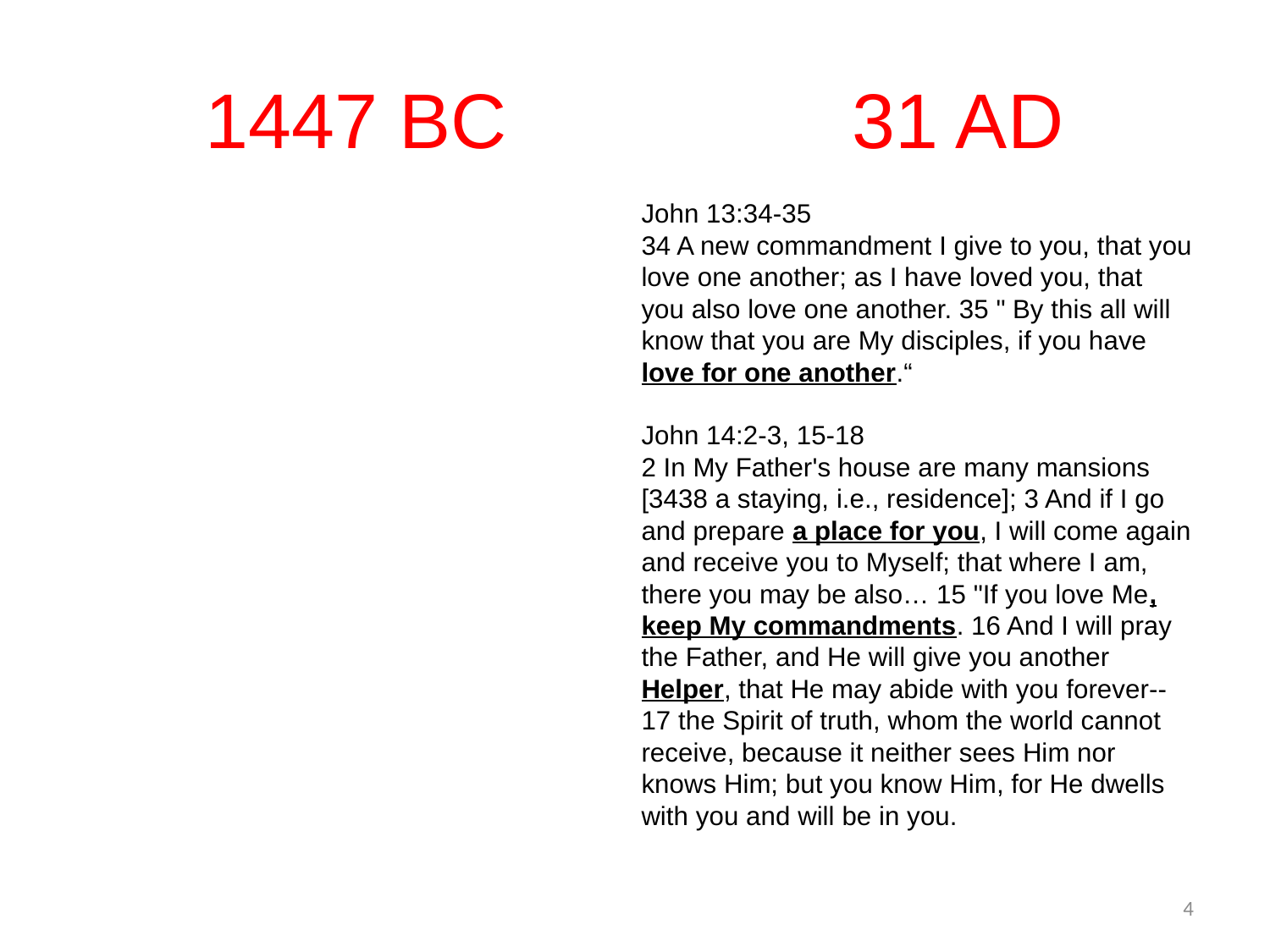

# 1447 BC                31 AD
John 13:34-35
34 A new commandment I give to you, that you love one another; as I have loved you, that you also love one another. 35 " By this all will know that you are My disciples, if you have love for one another.“
John 14:2-3, 15-18
2 In My Father's house are many mansions [3438 a staying, i.e., residence]; 3 And if I go and prepare a place for you, I will come again and receive you to Myself; that where I am, there you may be also… 15 "If you love Me, keep My commandments. 16 And I will pray the Father, and He will give you another Helper, that He may abide with you forever-- 17 the Spirit of truth, whom the world cannot receive, because it neither sees Him nor knows Him; but you know Him, for He dwells with you and will be in you.
4